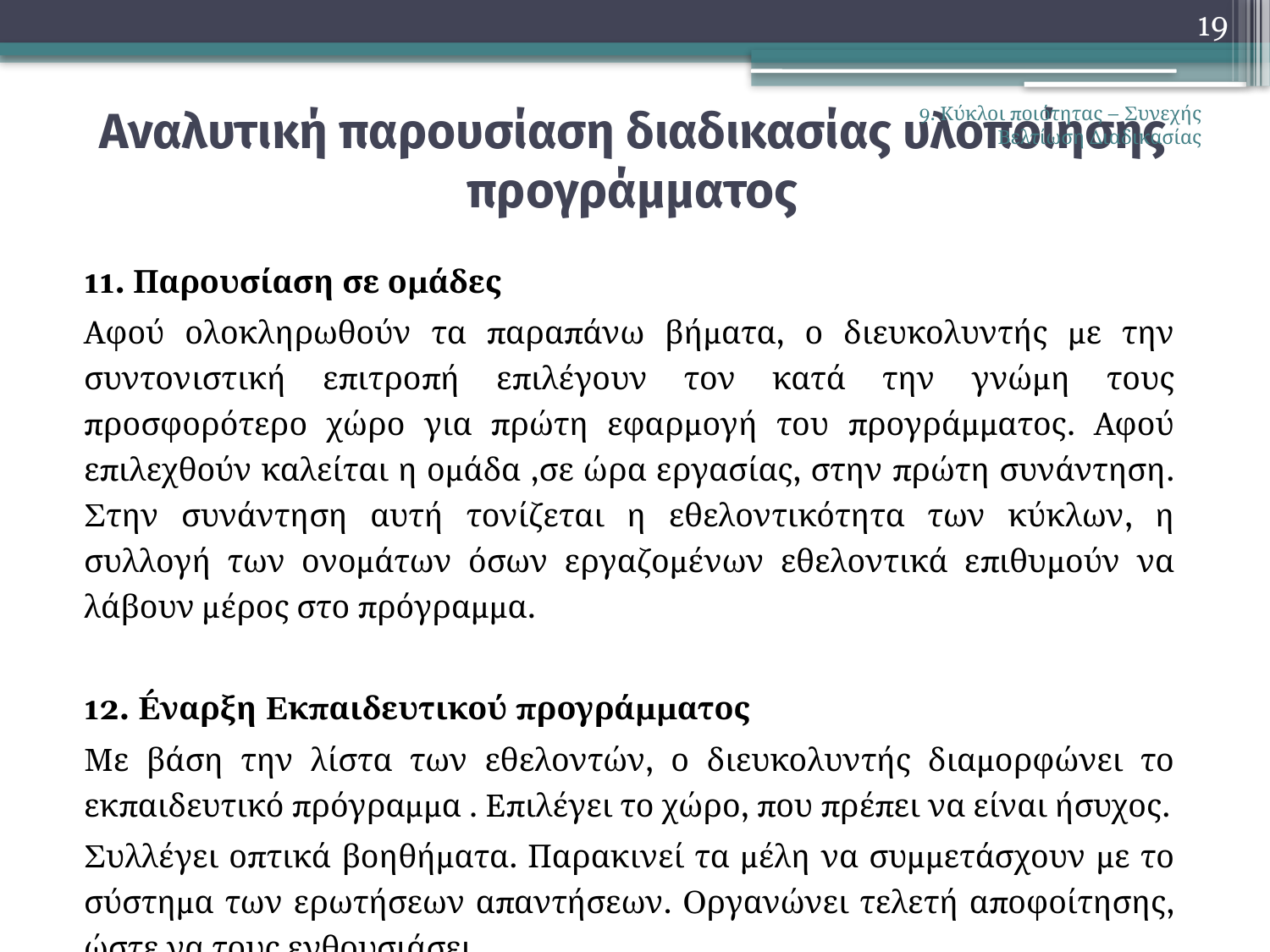

19
# Αναλυτική παρουσίαση διαδικασίας υλοποίησης προγράμματος
9. Κύκλοι ποιότητας – Συνεχής Βελτίωση Διαδικασίας
11. Παρουσίαση σε ομάδες
Αφού ολοκληρωθούν τα παραπάνω βήματα, ο διευκολυντής με την συντονιστική επιτροπή επιλέγουν τον κατά την γνώμη τους προσφορότερο χώρο για πρώτη εφαρμογή του προγράμματος. Αφού επιλεχθούν καλείται η ομάδα ,σε ώρα εργασίας, στην πρώτη συνάντηση. Στην συνάντηση αυτή τονίζεται η εθελοντικότητα των κύκλων, η συλλογή των ονομάτων όσων εργαζομένων εθελοντικά επιθυμούν να λάβουν μέρος στο πρόγραμμα.

12. Έναρξη Εκπαιδευτικού προγράμματος
Με βάση την λίστα των εθελοντών, ο διευκολυντής διαμορφώνει το εκπαιδευτικό πρόγραμμα . Επιλέγει το χώρο, που πρέπει να είναι ήσυχος.
Συλλέγει οπτικά βοηθήματα. Παρακινεί τα μέλη να συμμετάσχουν με το σύστημα των ερωτήσεων απαντήσεων. Οργανώνει τελετή αποφοίτησης, ώστε να τους ενθουσιάσει